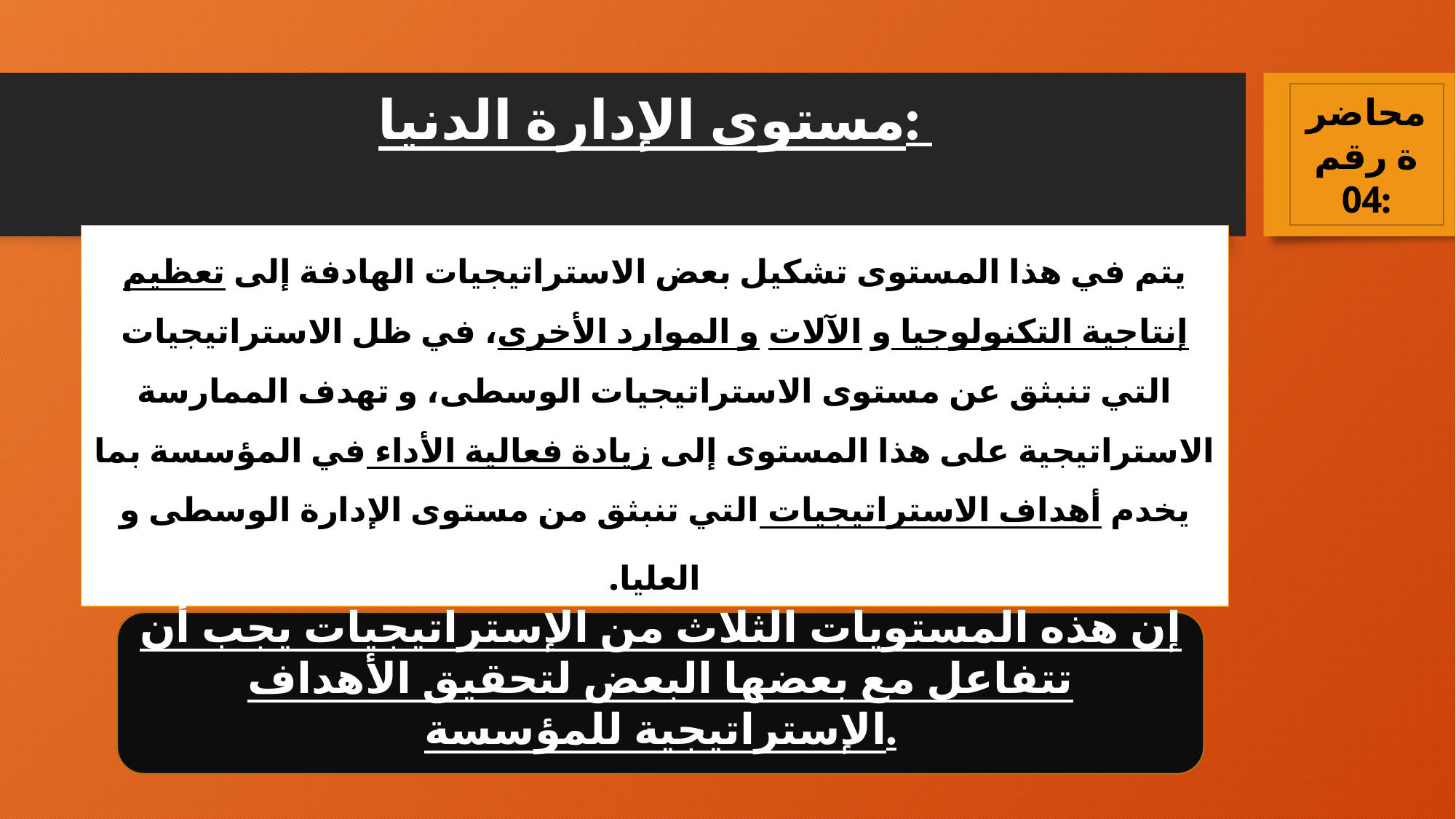

محاضرة رقم 04:
# مستوى الإدارة الدنيا:
يتم في هذا المستوى تشكيل بعض الاستراتيجيات الهادفة إلى تعظيم إنتاجية التكنولوجيا و الآلات و الموارد الأخرى، في ظل الاستراتيجيات التي تنبثق عن مستوى الاستراتيجيات الوسطى، و تهدف الممارسة الاستراتيجية على هذا المستوى إلى زيادة فعالية الأداء في المؤسسة بما يخدم أهداف الاستراتيجيات التي تنبثق من مستوى الإدارة الوسطى و العليا.
إن هذه المستويات الثلاث من الإستراتيجيات يجب أن تتفاعل مع بعضها البعض لتحقيق الأهداف الإستراتيجية للمؤسسة.